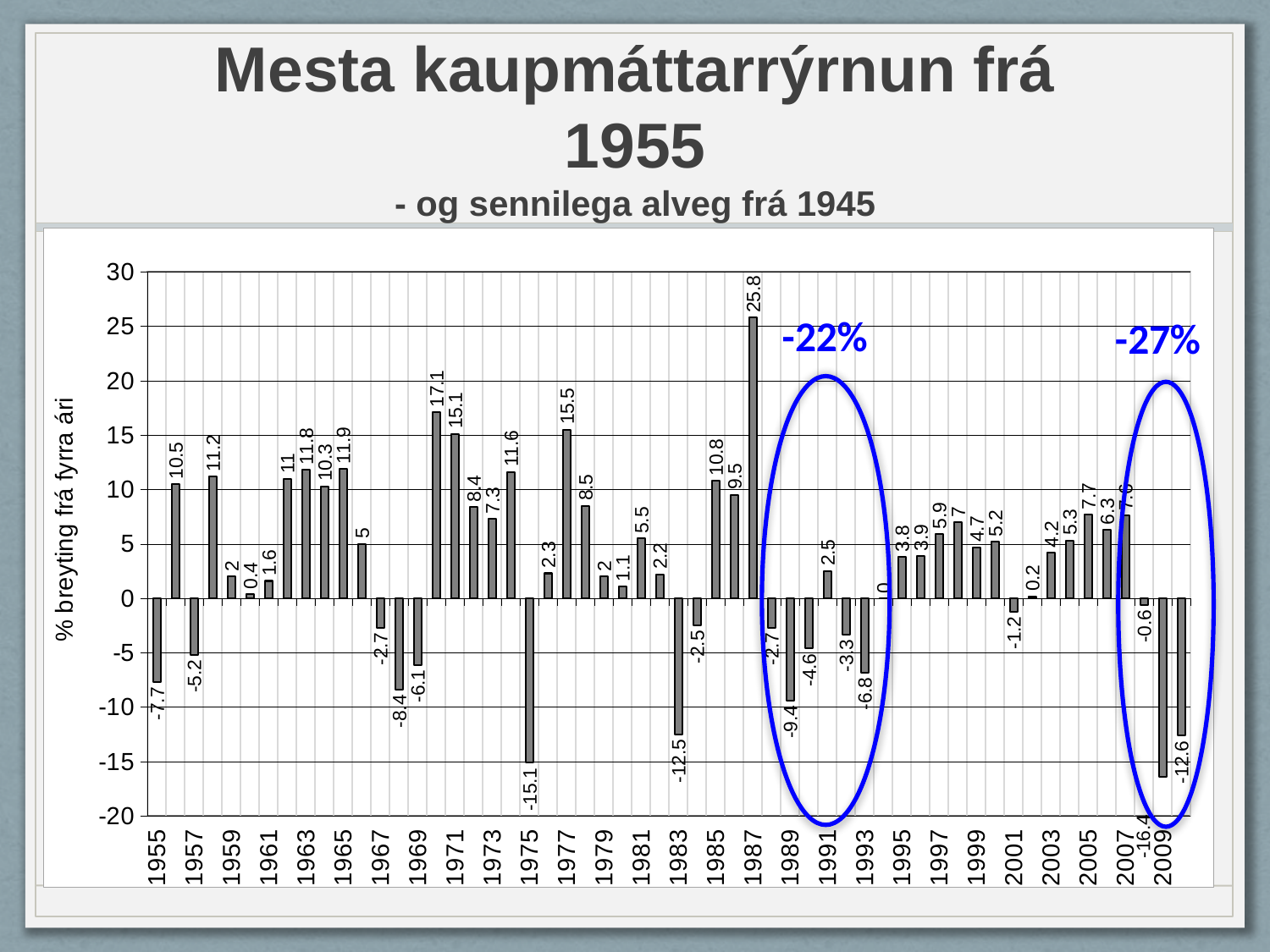

# Mesta kaupmáttarrýrnun frá 1955 - og sennilega alveg frá 1945

### Chart

| Category | Ráðstöfunartekjur á mann |
|---|---|
| 1955 | -7.7 |
| 1956 | 10.5 |
| 1957 | -5.2 |
| 1958 | 11.2 |
| 1959 | 2.0 |
| 1960 | 0.4 |
| 1961 | 1.6 |
| 1962 | 11.0 |
| 1963 | 11.8 |
| 1964 | 10.3 |
| 1965 | 11.9 |
| 1966 | 5.0 |
| 1967 | -2.7 |
| 1968 | -8.4 |
| 1969 | -6.1 |
| 1970 | 17.1 |
| 1971 | 15.1 |
| 1972 | 8.4 |
| 1973 | 7.3 |
| 1974 | 11.6 |
| 1975 | -15.1 |
| 1976 | 2.3 |
| 1977 | 15.5 |
| 1978 | 8.5 |
| 1979 | 2.0 |
| 1980 | 1.1 |
| 1981 | 5.5 |
| 1982 | 2.2 |
| 1983 | -12.5 |
| 1984 | -2.5 |
| 1985 | 10.8 |
| 1986 | 9.5 |
| 1987 | 25.8 |
| 1988 | -2.7 |
| 1989 | -9.4 |
| 1990 | -4.6 |
| 1991 | 2.5 |
| 1992 | -3.3 |
| 1993 | -6.8 |
| 1994 | 0.0 |
| 1995 | 3.8 |
| 1996 | 3.9 |
| 1997 | 5.9 |
| 1998 | 7.0 |
| 1999 | 4.7 |
| 2000 | 5.2 |
| 2001 | -1.2 |
| 2002 | 0.2 |
| 2003 | 4.2 |
| 2004 | 5.3 |
| 2005 | 7.7 |
| 2006 | 6.3 |
| 2007 | 7.6 |
| 2008 | -0.6 |
| 2009 | -16.4 |
| 2010 | -12.6 |